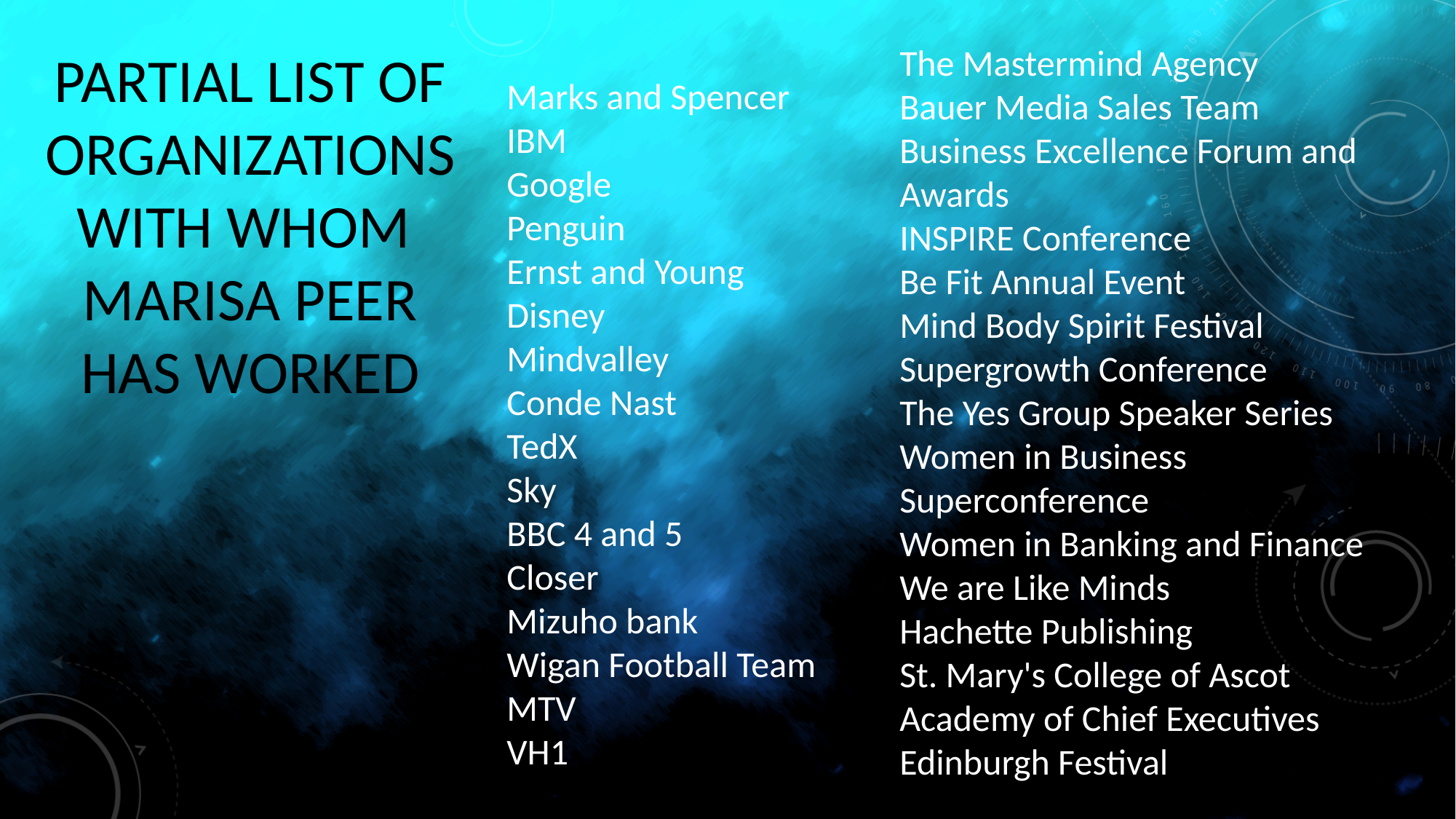

Marks and Spencer
IBM
Google
Penguin
Ernst and Young
Disney
Mindvalley
Conde Nast
TedX
Sky
BBC 4 and 5
Closer
Mizuho bank
Wigan Football Team
MTV
VH1

The Mastermind Agency
Bauer Media Sales Team
Business Excellence Forum and Awards
INSPIRE Conference
Be Fit Annual Event
Mind Body Spirit Festival
Supergrowth Conference
The Yes Group Speaker Series
Women in Business Superconference
Women in Banking and Finance
We are Like Minds
Hachette Publishing
St. Mary's College of Ascot
Academy of Chief Executives
Edinburgh Festival
PARTIAL LIST OF ORGANIZATIONS WITH WHOM
MARISA PEER HAS WORKED